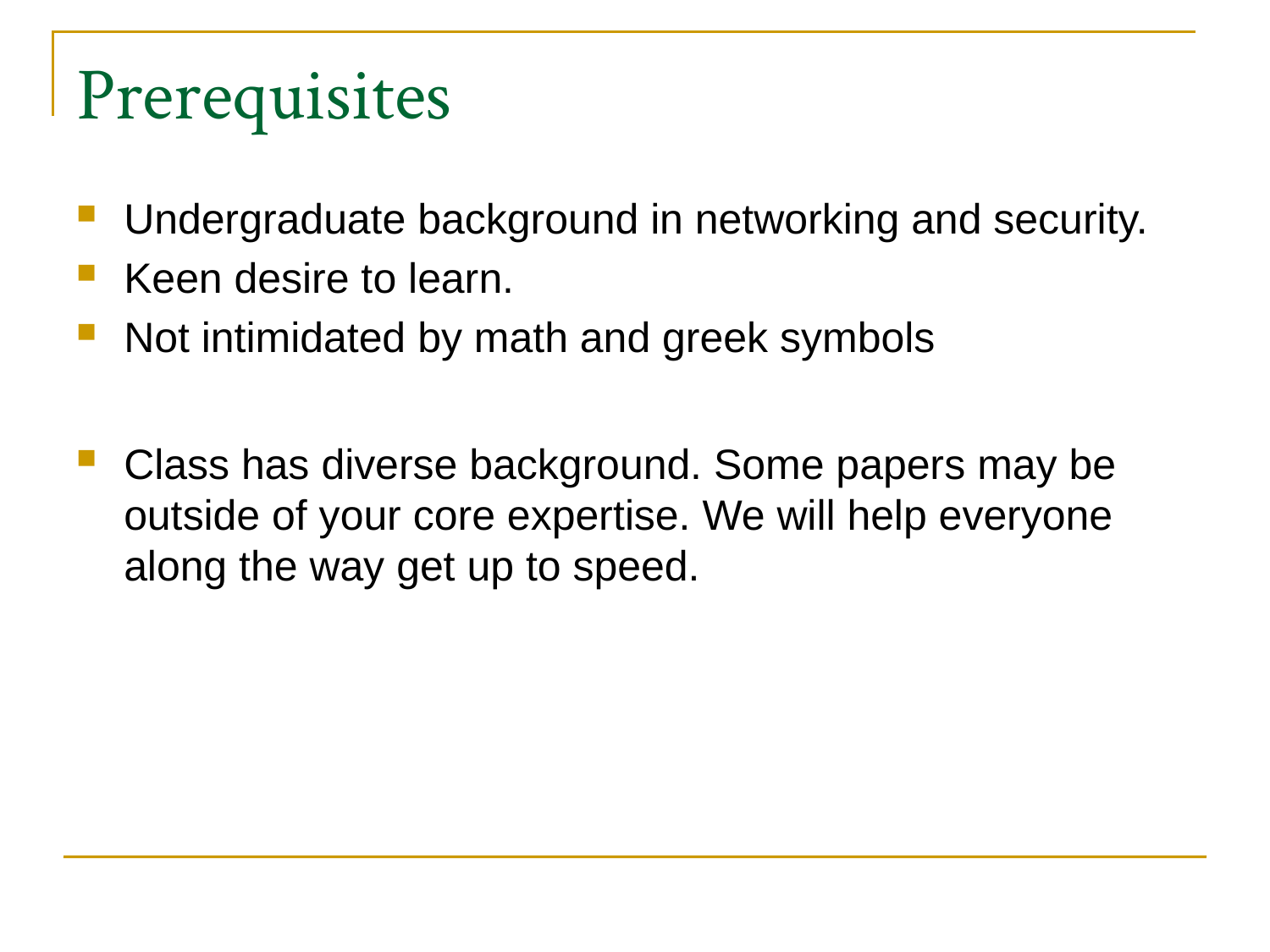

# Prerequisites
Undergraduate background in networking and security.
Keen desire to learn.
Not intimidated by math and greek symbols

Class has diverse background. Some papers may be outside of your core expertise. We will help everyone along the way get up to speed.